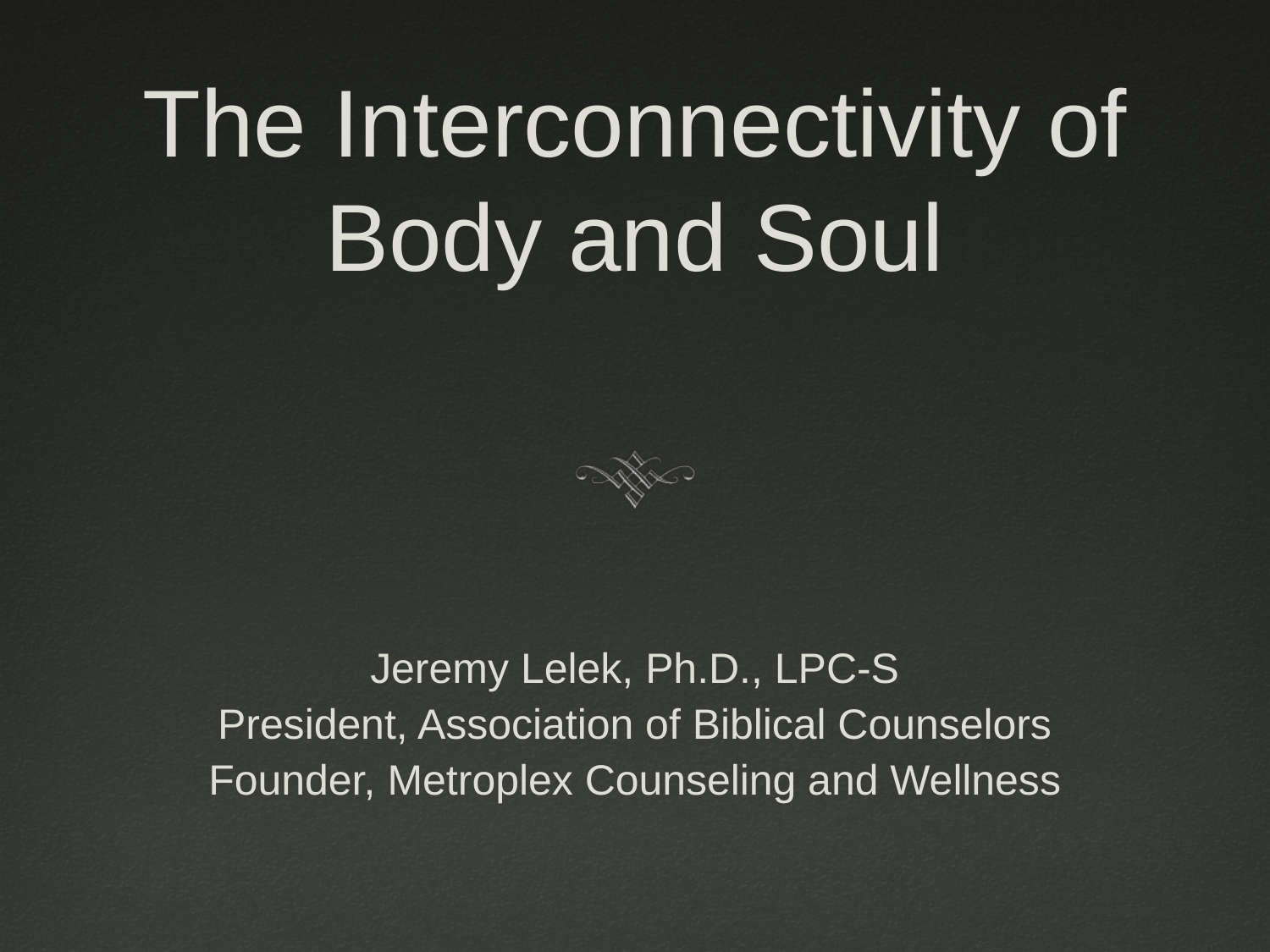

# The Interconnectivity of Body and Soul
Jeremy Lelek, Ph.D., LPC-S
President, Association of Biblical Counselors
Founder, Metroplex Counseling and Wellness